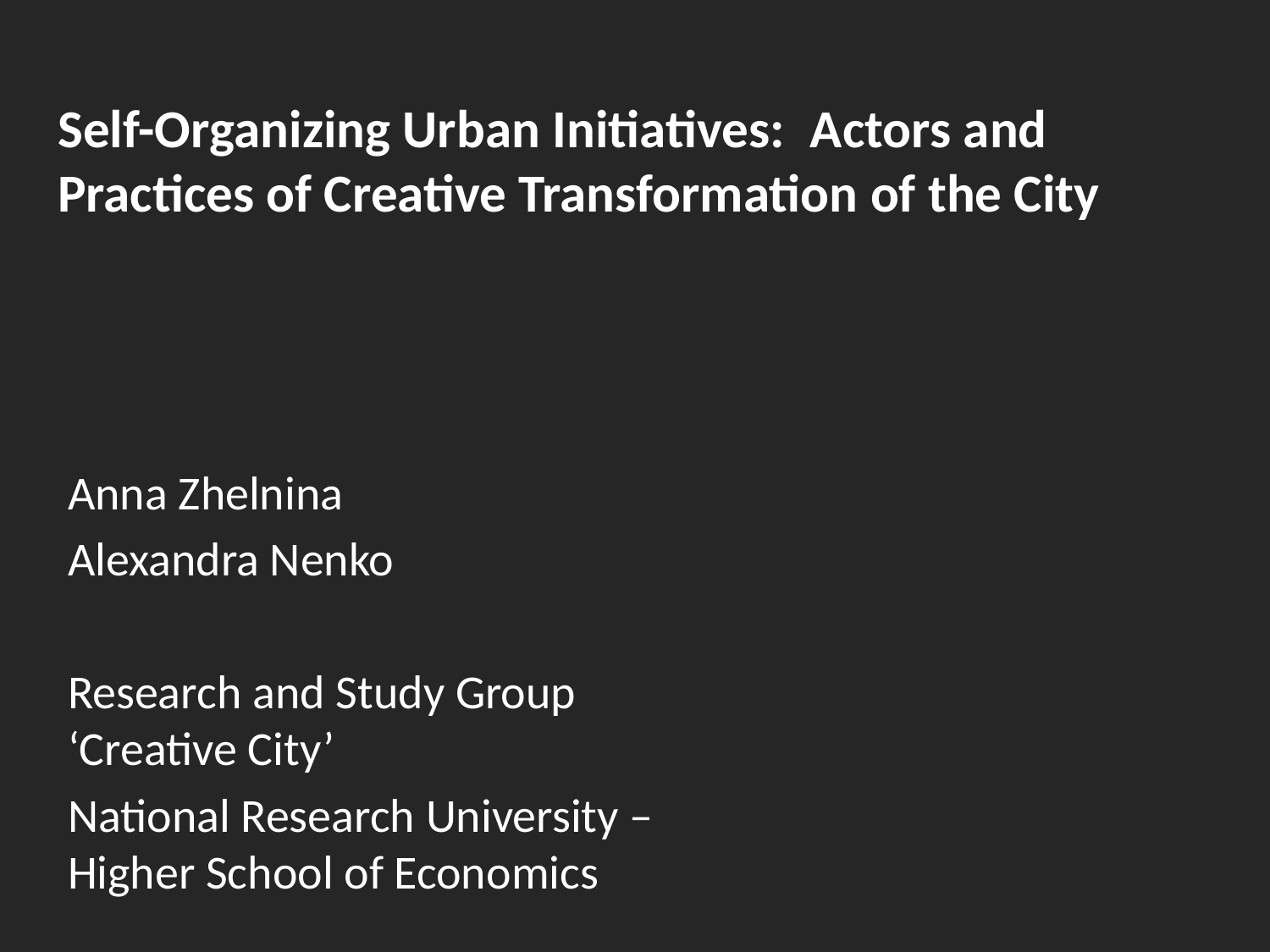

# Self-Organizing Urban Initiatives:  Actors and Practices of Creative Transformation of the City
Anna Zhelnina
Alexandra Nenko

Research and Study Group ‘Creative City’
National Research University – Higher School of Economics